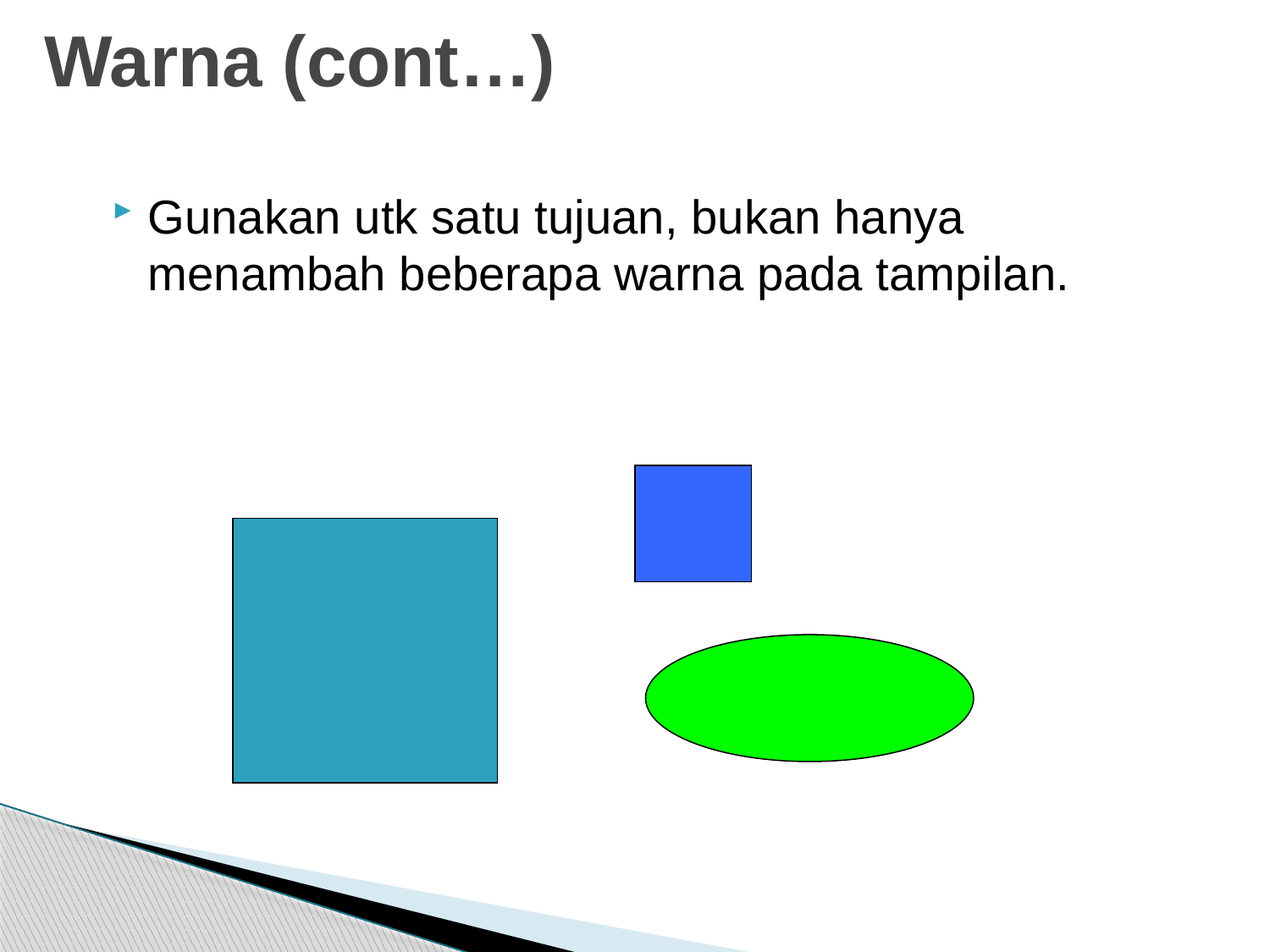

# Warna (cont…)
Gunakan utk satu tujuan, bukan hanya menambah beberapa warna pada tampilan.